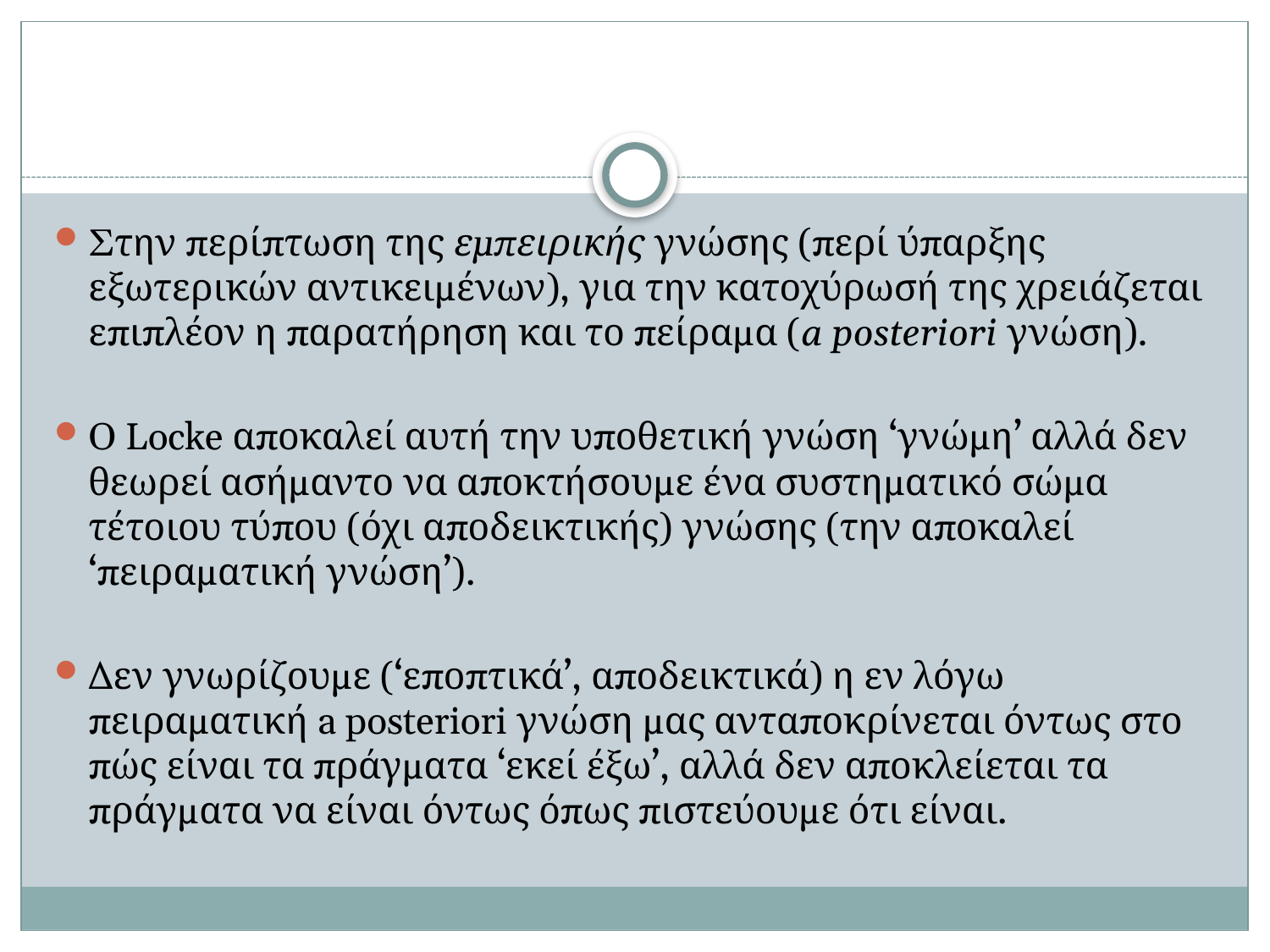

#
Στην περίπτωση της εμπειρικής γνώσης (περί ύπαρξης εξωτερικών αντικειμένων), για την κατοχύρωσή της χρειάζεται επιπλέον η παρατήρηση και το πείραμα (a posteriori γνώση).

Ο Locke αποκαλεί αυτή την υποθετική γνώση ‘γνώμη’ αλλά δεν θεωρεί ασήμαντο να αποκτήσουμε ένα συστηματικό σώμα τέτοιου τύπου (όχι αποδεικτικής) γνώσης (την αποκαλεί ‘πειραματική γνώση’).

Δεν γνωρίζουμε (‘εποπτικά’, αποδεικτικά) η εν λόγω πειραματική a posteriori γνώση μας ανταποκρίνεται όντως στο πώς είναι τα πράγματα ‘εκεί έξω’, αλλά δεν αποκλείεται τα πράγματα να είναι όντως όπως πιστεύουμε ότι είναι.